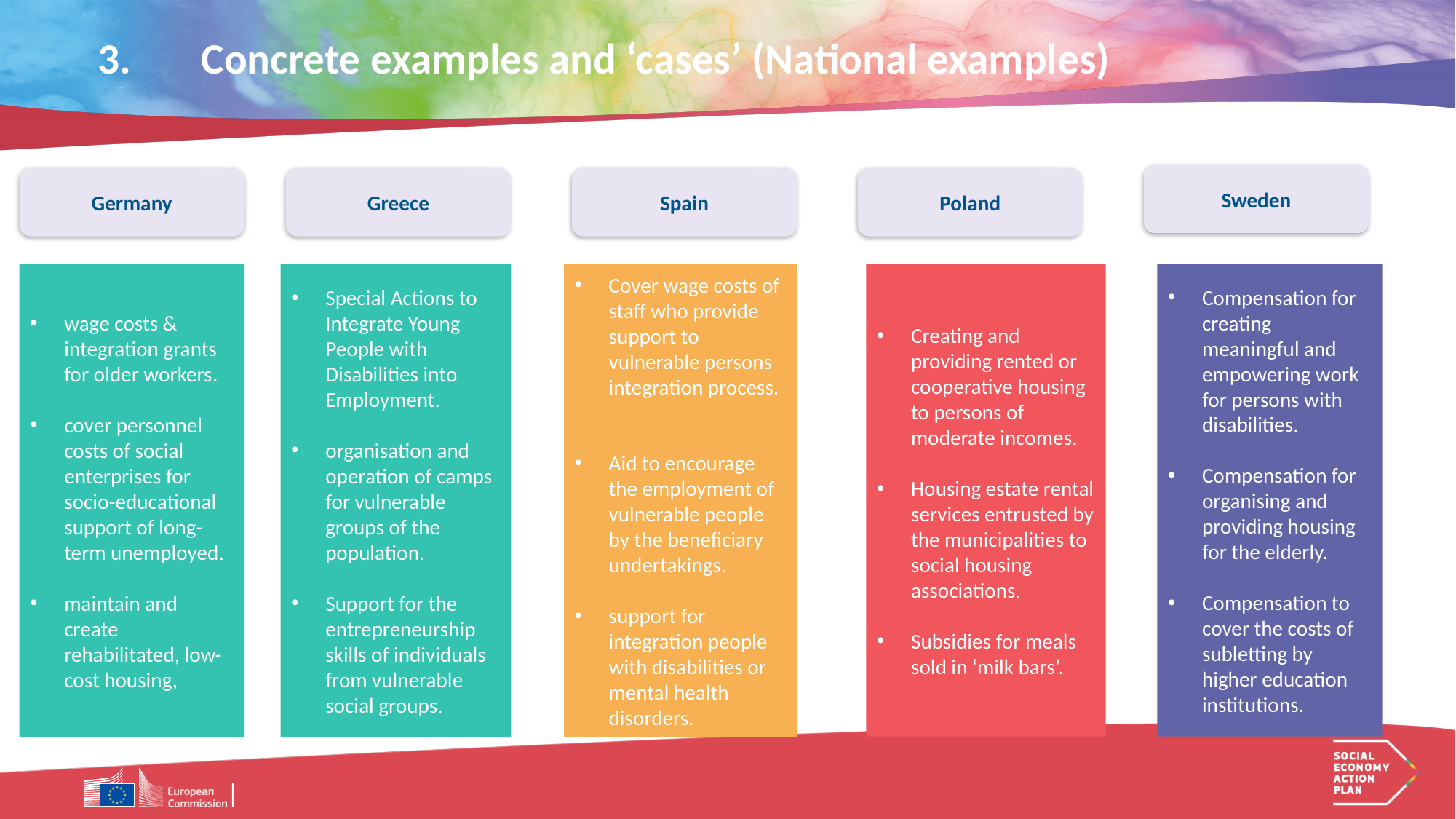

# 3.	Concrete examples and ‘cases’ (National examples)

Sweden
Spain
Poland
Greece
Germany
Compensation for creating meaningful and empowering work for persons with disabilities.

Compensation for organising and providing housing for the elderly.

Compensation to cover the costs of subletting by higher education institutions.
Cover wage costs of staff who provide support to vulnerable persons integration process.

Aid to encourage the employment of vulnerable people by the beneficiary undertakings.

support for integration people with disabilities or mental health disorders.
Creating and providing rented or cooperative housing to persons of moderate incomes.

Housing estate rental services entrusted by the municipalities to social housing associations.

Subsidies for meals sold in ‘milk bars’.
Special Actions to Integrate Young People with Disabilities into Employment.

organisation and operation of camps for vulnerable groups of the population.

Support for the entrepreneurship skills of individuals from vulnerable social groups.
wage costs & integration grants for older workers.

cover personnel costs of social enterprises for socio-educational support of long-term unemployed.

maintain and create rehabilitated, low-cost housing,